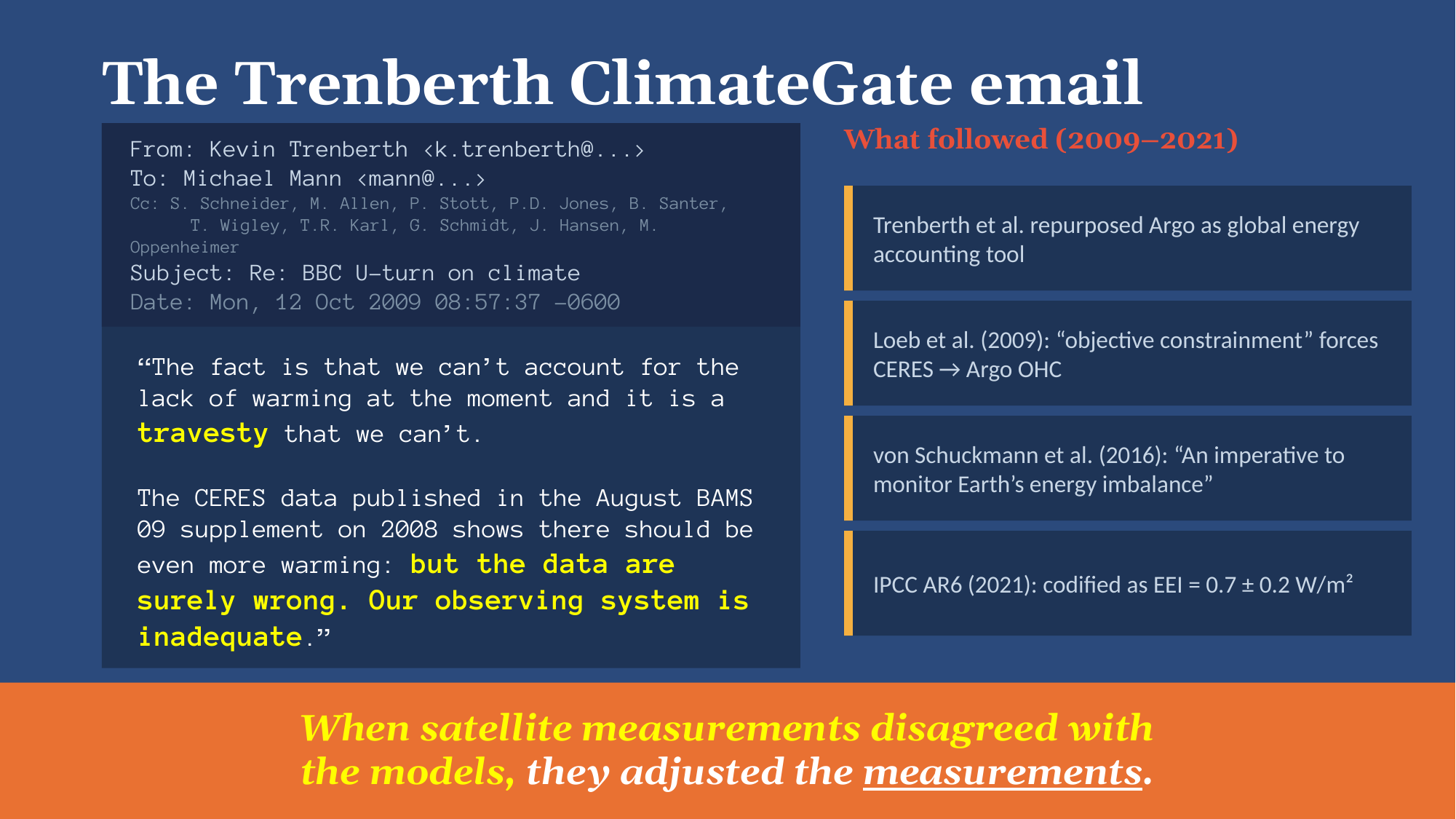

The Trenberth ClimateGate email
What followed (2009–2021)

Trenberth et al. repurposed Argo as global energy accounting tool

Loeb et al. (2009): “objective constrainment” forces CERES → Argo OHC

von Schuckmann et al. (2016): “An imperative to monitor Earth’s energy imbalance”

IPCC AR6 (2021): codified as EEI = 0.7 ± 0.2 W/m²

From: Kevin Trenberth <k.trenberth@...>
To: Michael Mann <mann@...>
Cc: S. Schneider, M. Allen, P. Stott, P.D. Jones, B. Santer,
      T. Wigley, T.R. Karl, G. Schmidt, J. Hansen, M. Oppenheimer
Subject: Re: BBC U-turn on climate
Date: Mon, 12 Oct 2009 08:57:37 -0600
“The fact is that we can’t account for the lack of warming at the moment and it is a travesty that we can’t.
The CERES data published in the August BAMS 09 supplement on 2008 shows there should be even more warming: but the data are surely wrong. Our observing system is inadequate.”

When satellite measurements disagreed with
the models, they adjusted the measurements.